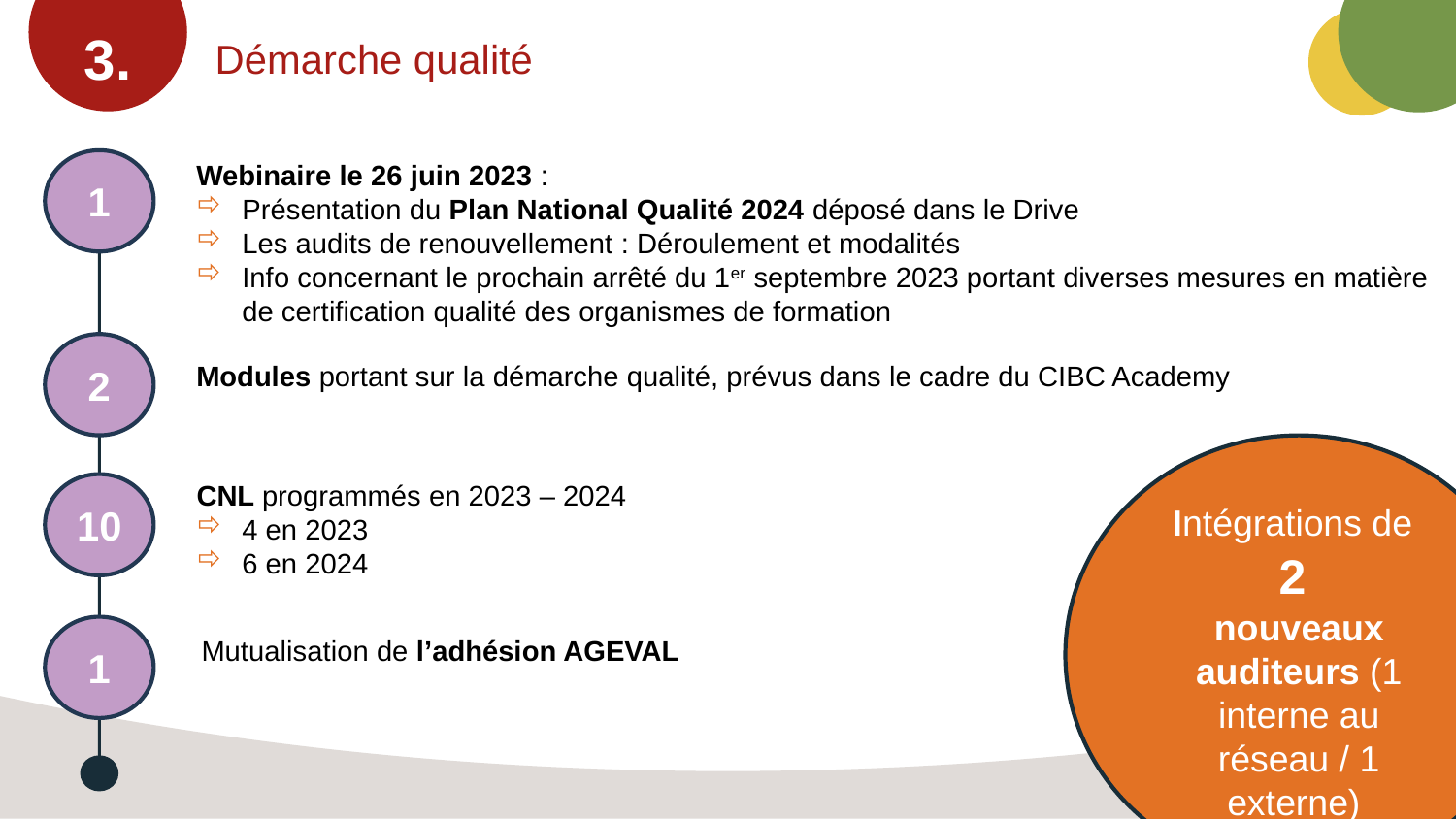

3.

Démarche qualité
1
Webinaire le 26 juin 2023 :
Présentation du Plan National Qualité 2024 déposé dans le Drive
Les audits de renouvellement : Déroulement et modalités
Info concernant le prochain arrêté du 1er septembre 2023 portant diverses mesures en matière de certification qualité des organismes de formation
2
Modules portant sur la démarche qualité, prévus dans le cadre du CIBC Academy
Intégrations de
2
nouveaux auditeurs (1 interne au réseau / 1 externe)
CNL programmés en 2023 – 2024
4 en 2023
6 en 2024
10
1
Mutualisation de l’adhésion AGEVAL